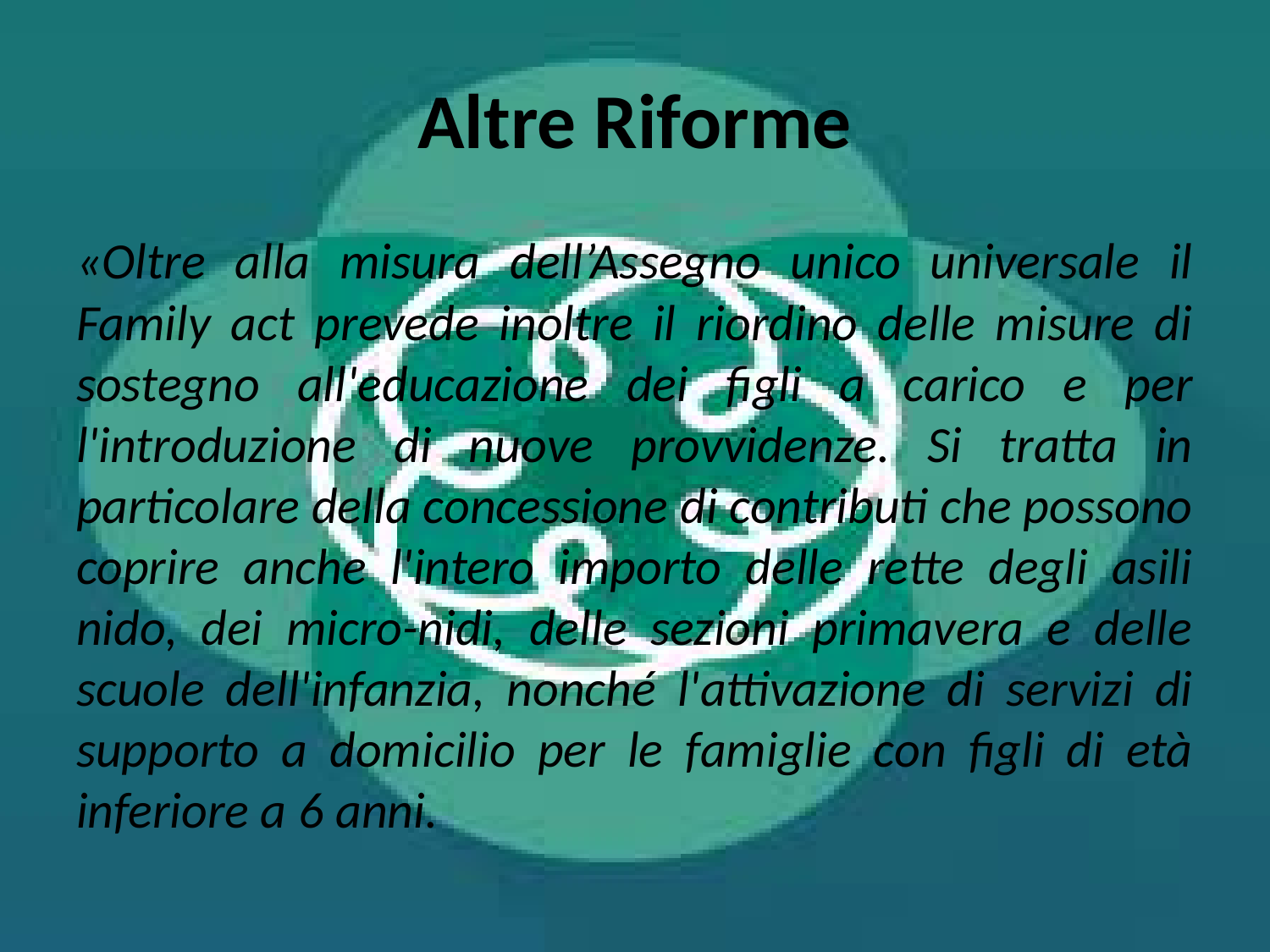

# Altre Riforme
«Oltre alla misura dell’Assegno unico universale il Family act prevede inoltre il riordino delle misure di sostegno all'educazione dei figli a carico e per l'introduzione di nuove provvidenze. Si tratta in particolare della concessione di contributi che possono coprire anche l'intero importo delle rette degli asili nido, dei micro-nidi, delle sezioni primavera e delle scuole dell'infanzia, nonché l'attivazione di servizi di supporto a domicilio per le famiglie con figli di età inferiore a 6 anni.